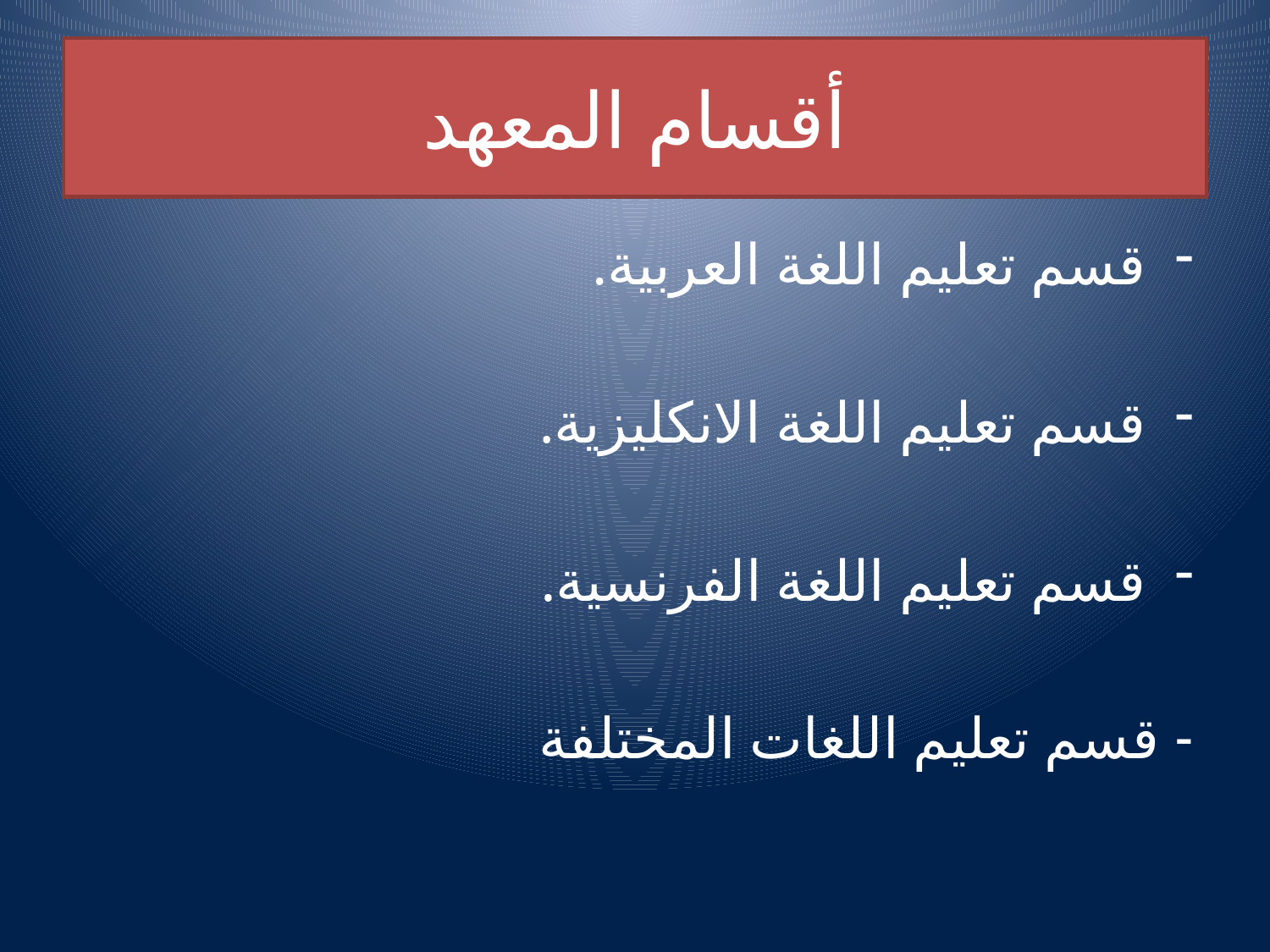

# أقسام المعهد
قسم تعليم اللغة العربية.

قسم تعليم اللغة الانكليزية.

قسم تعليم اللغة الفرنسية.

- قسم تعليم اللغات المختلفة